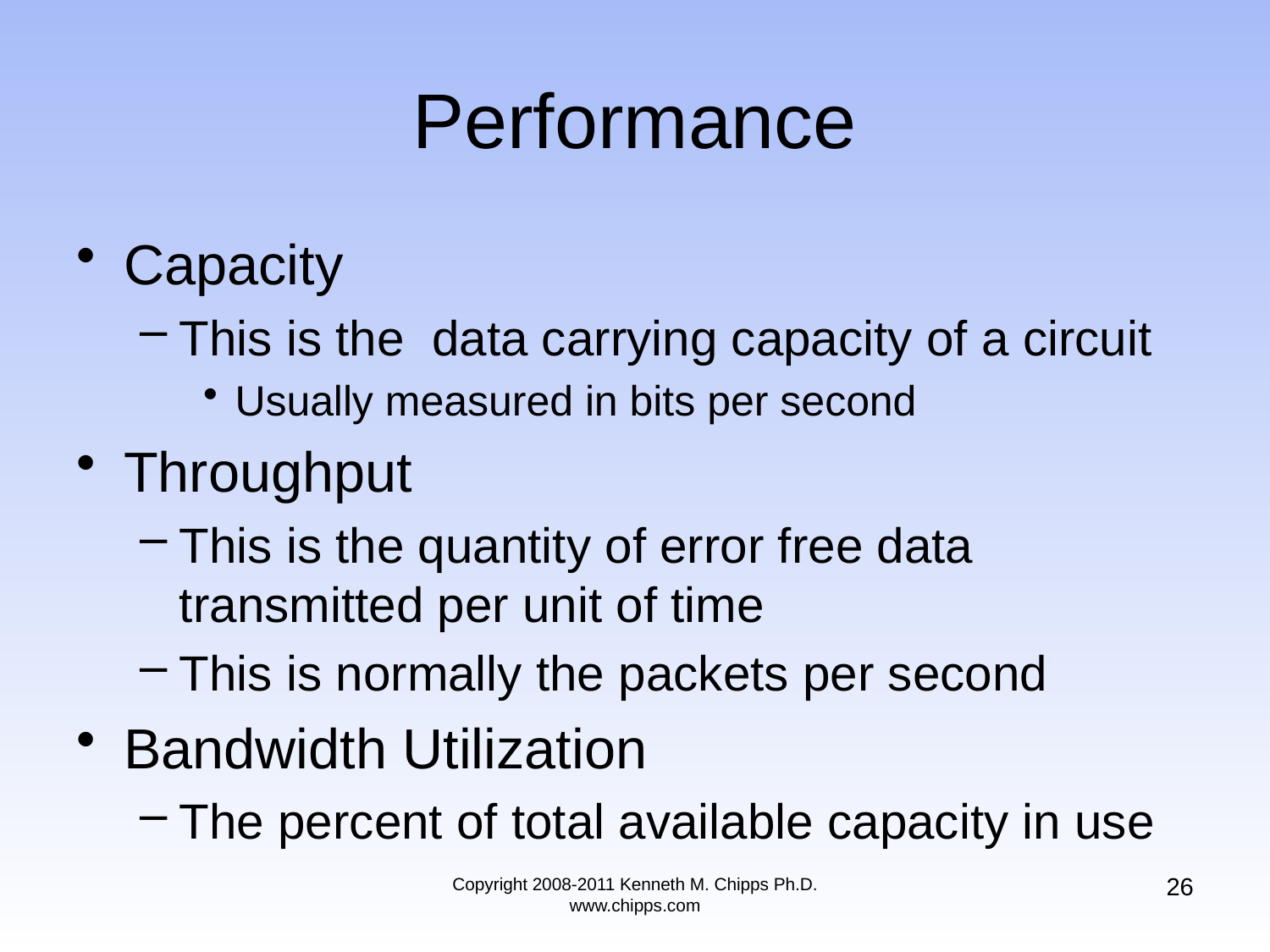

# Performance
Capacity
This is the  data carrying capacity of a circuit
Usually measured in bits per second
Throughput
This is the quantity of error free data transmitted per unit of time
This is normally the packets per second
Bandwidth Utilization
The percent of total available capacity in use
26
Copyright 2008-2011 Kenneth M. Chipps Ph.D. www.chipps.com